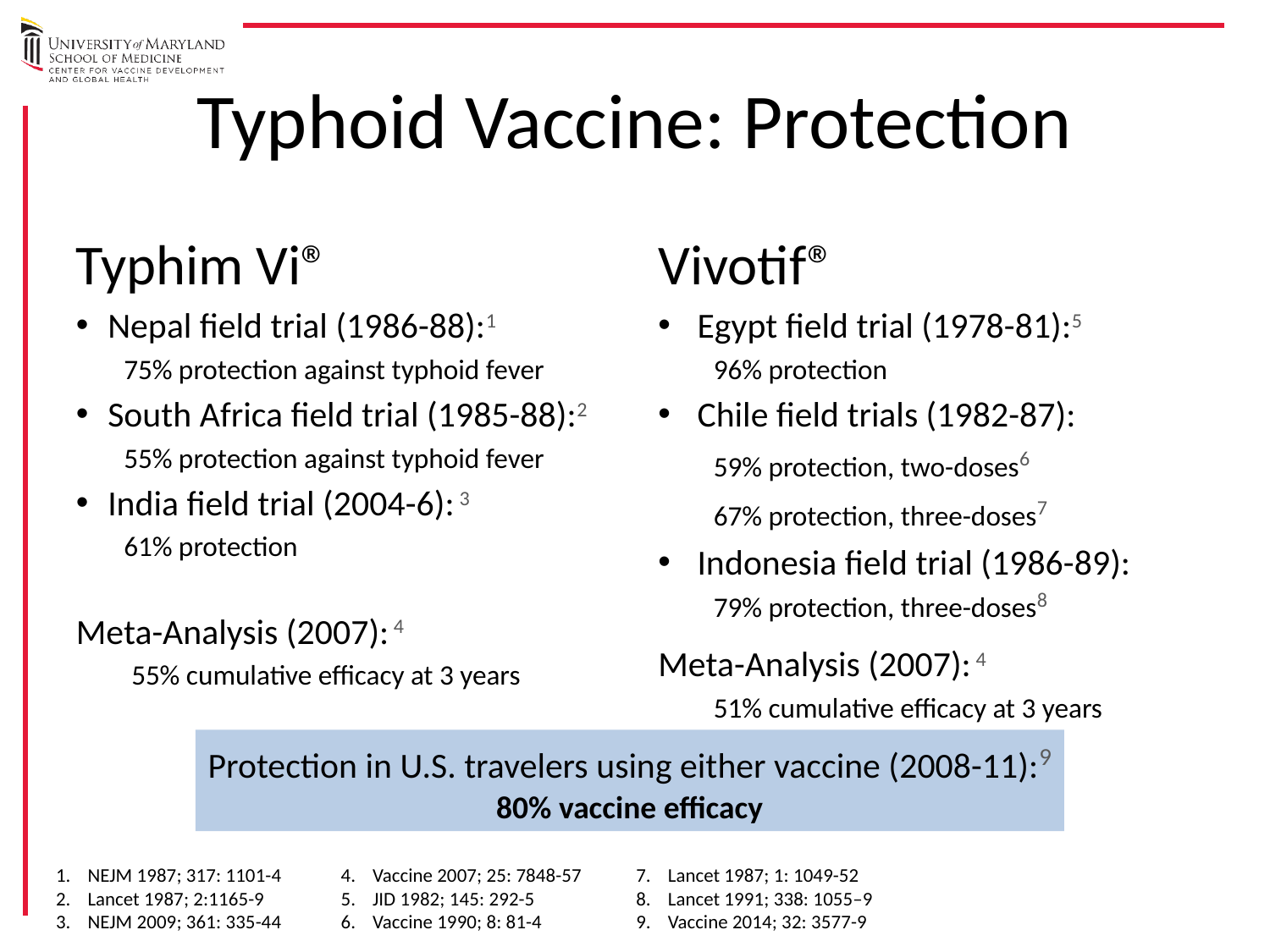

# Typhoid Vaccine: Protection
Typhim Vi®
Nepal field trial (1986-88):1
75% protection against typhoid fever
South Africa field trial (1985-88):2
55% protection against typhoid fever
India field trial (2004-6): 3
61% protection

Meta-Analysis (2007): 4
55% cumulative efficacy at 3 years

Vivotif®
Egypt field trial (1978-81):5
96% protection
Chile field trials (1982-87):
59% protection, two-doses6
67% protection, three-doses7
Indonesia field trial (1986-89):
79% protection, three-doses8

Meta-Analysis (2007): 4
51% cumulative efficacy at 3 years

Protection in U.S. travelers using either vaccine (2008-11):9
80% vaccine efficacy
NEJM 1987; 317: 1101-4
Lancet 1987; 2:1165-9
NEJM 2009; 361: 335-44
Vaccine 2007; 25: 7848-57
JID 1982; 145: 292-5
Vaccine 1990; 8: 81-4
Lancet 1987; 1: 1049-52
Lancet 1991; 338: 1055–9
Vaccine 2014; 32: 3577-9